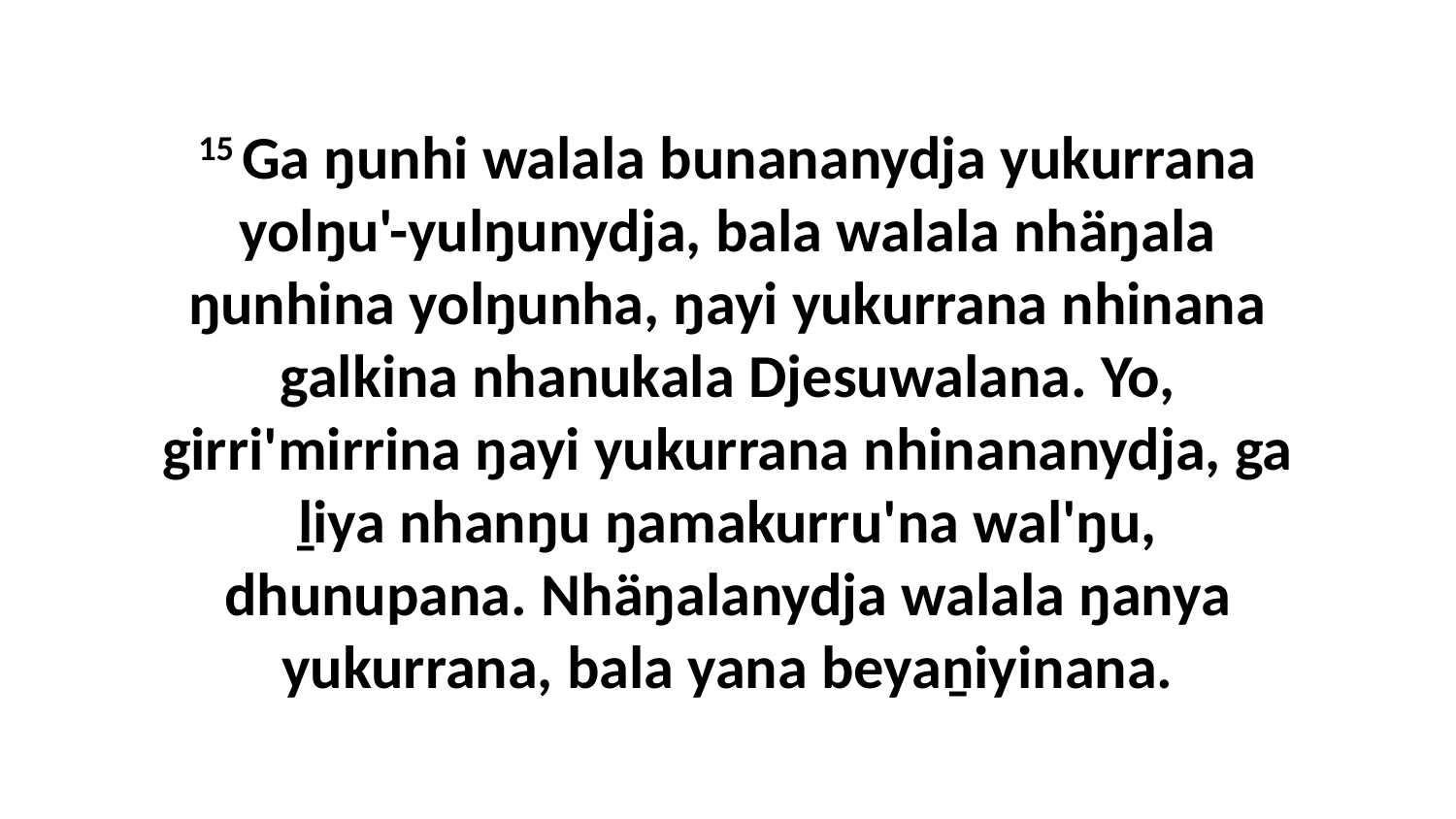

15 Ga ŋunhi walala bunananydja yukurrana yolŋu'-yulŋunydja, bala walala nhäŋala ŋunhina yolŋunha, ŋayi yukurrana nhinana galkina nhanukala Djesuwalana. Yo, girri'mirrina ŋayi yukurrana nhinananydja, ga ḻiya nhanŋu ŋamakurru'na wal'ŋu, dhunupana. Nhäŋalanydja walala ŋanya yukurrana, bala yana beyaṉiyinana.